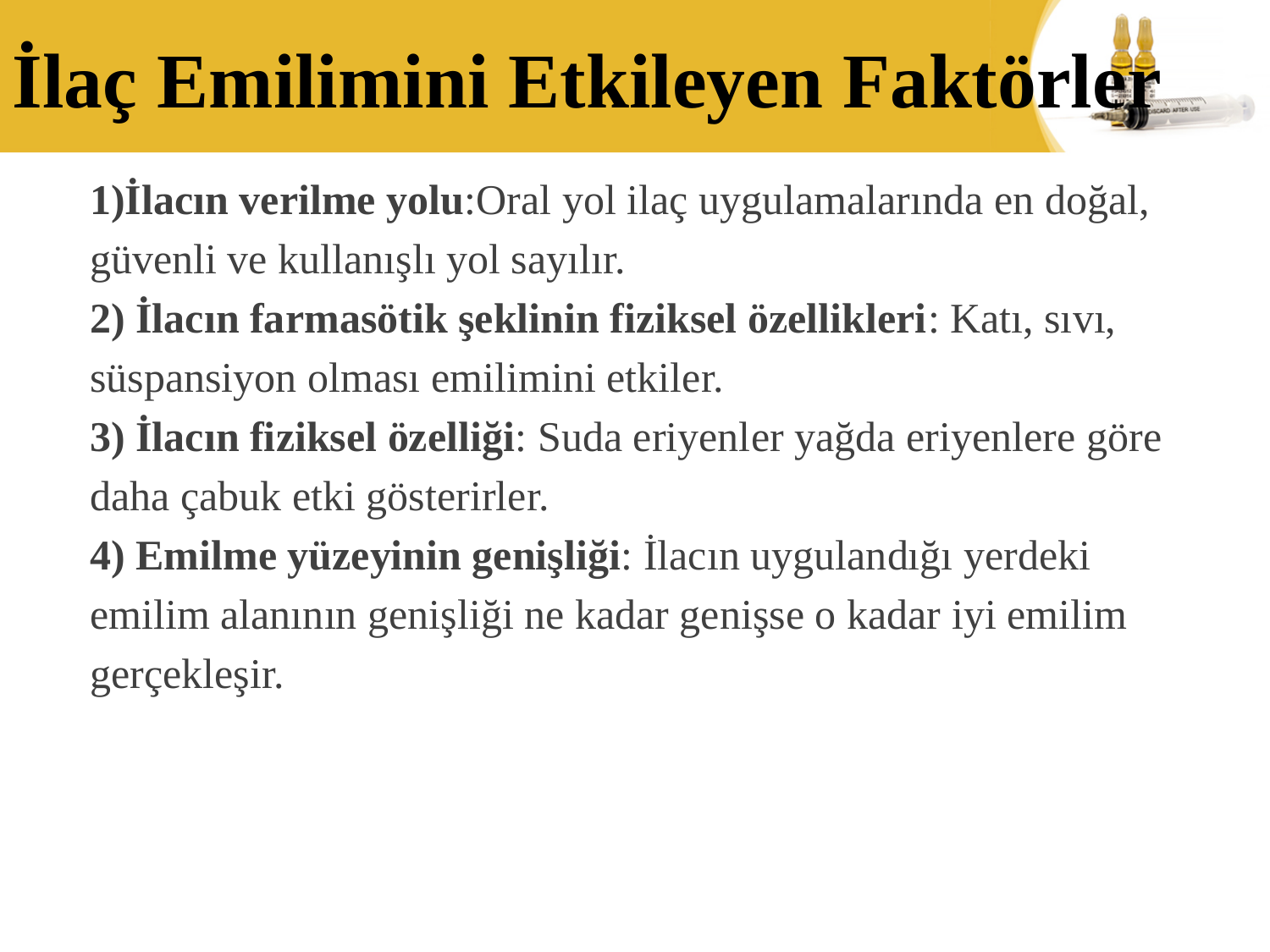

# İlaç Emilimini Etkileyen Faktörler
1)İlacın verilme yolu:Oral yol ilaç uygulamalarında en doğal,
güvenli ve kullanışlı yol sayılır.
2) İlacın farmasötik şeklinin fiziksel özellikleri: Katı, sıvı,
süspansiyon olması emilimini etkiler.
3) İlacın fiziksel özelliği: Suda eriyenler yağda eriyenlere göre
daha çabuk etki gösterirler.
4) Emilme yüzeyinin genişliği: İlacın uygulandığı yerdeki
emilim alanının genişliği ne kadar genişse o kadar iyi emilim
gerçekleşir.